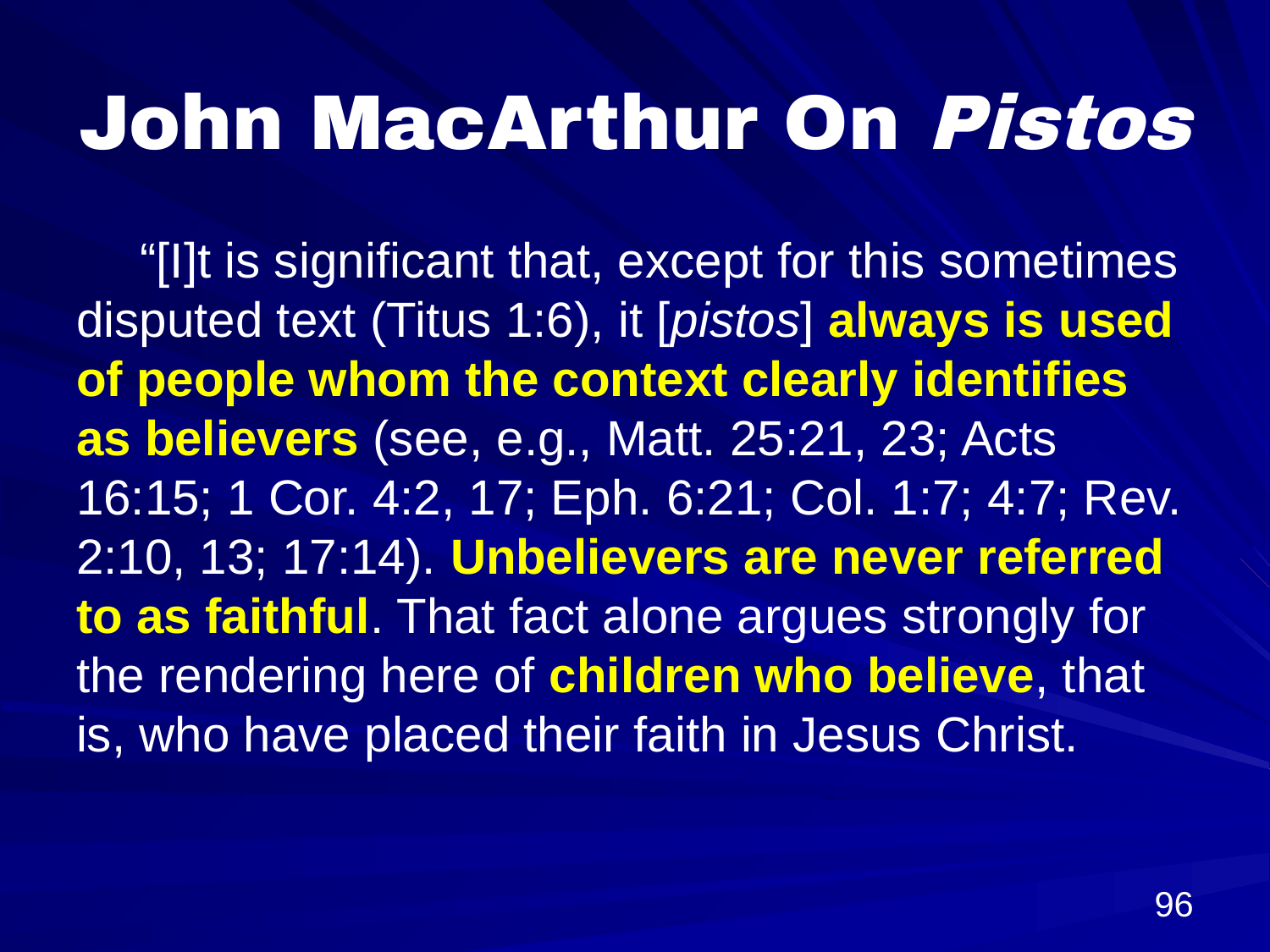

# John MacArthur On Pistos
“[I]t is significant that, except for this sometimes disputed text (Titus 1:6), it [pistos] always is used of people whom the context clearly identifies as believers (see, e.g., Matt. 25:21, 23; Acts 16:15; 1 Cor. 4:2, 17; Eph. 6:21; Col. 1:7; 4:7; Rev. 2:10, 13; 17:14). Unbelievers are never referred to as faithful. That fact alone argues strongly for the rendering here of children who believe, that is, who have placed their faith in Jesus Christ.
96